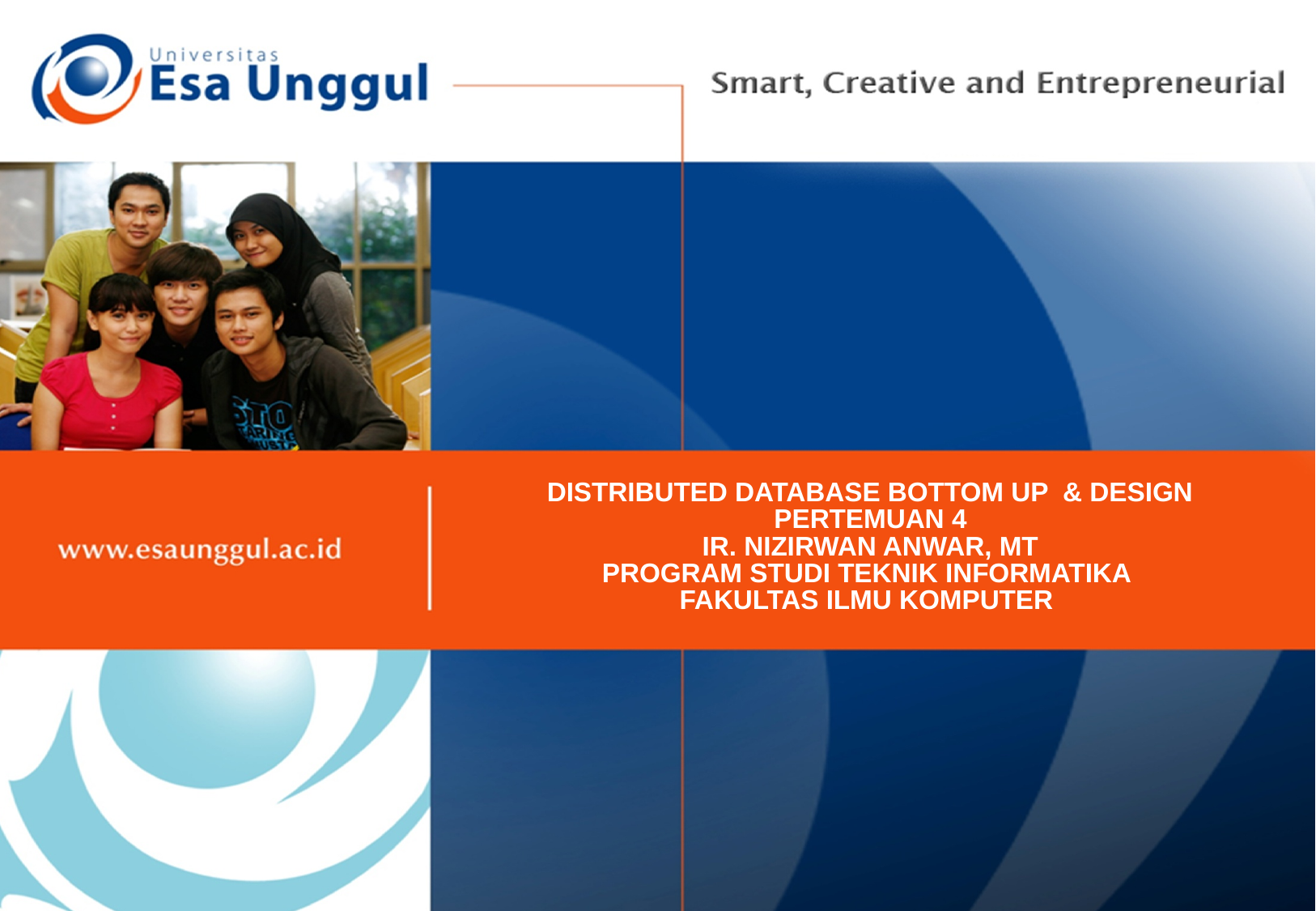

DISTRIBUTED DATABASE BOTTOM UP  & DESIGN
PERTEMUAN 4
IR. NIZIRWAN ANWAR, MT
PROGRAM STUDI TEKNIK INFORMATIKA
FAKULTAS ILMU KOMPUTER